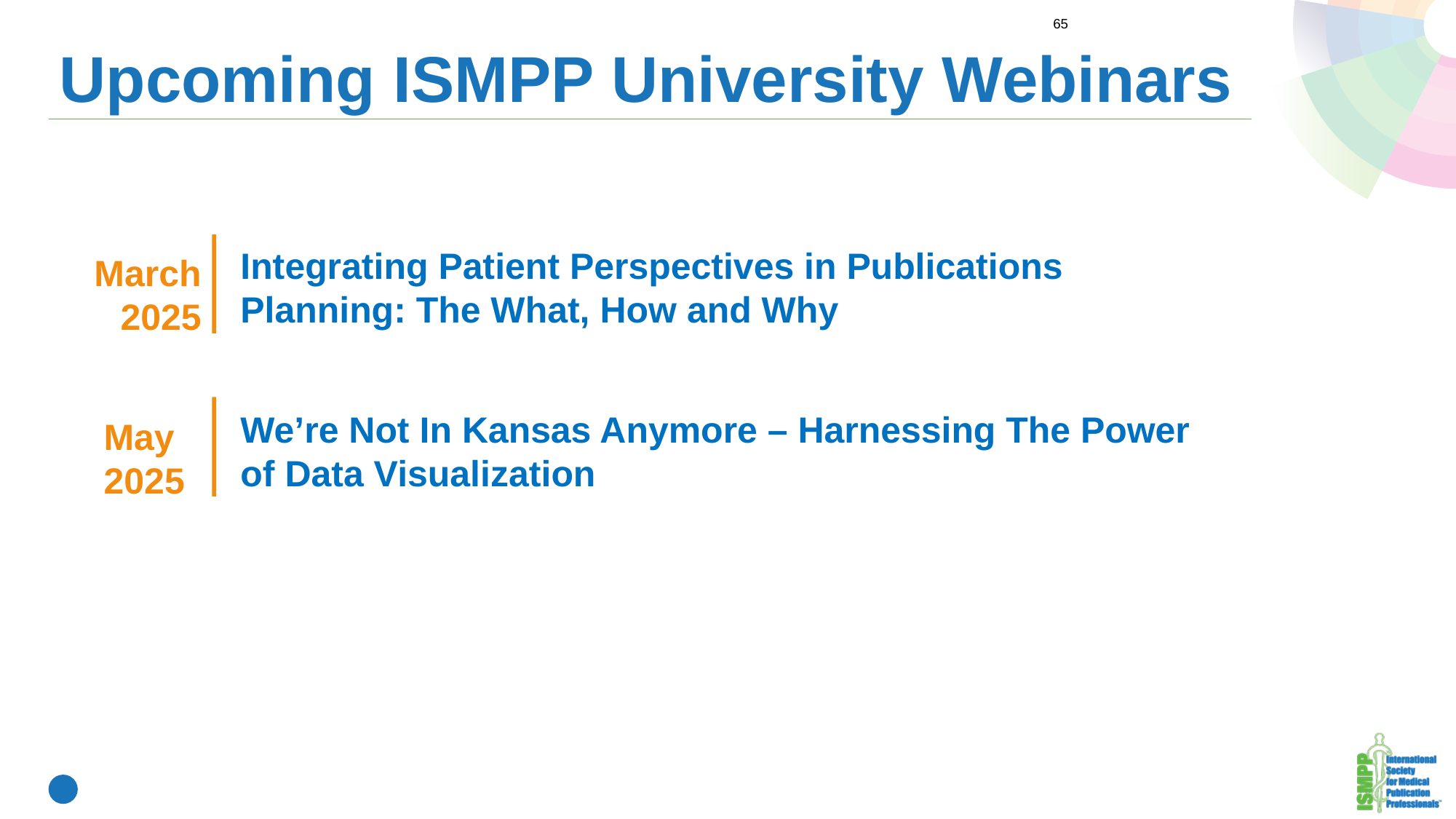

65
# Upcoming ISMPP University Webinars

March 2025
Integrating Patient Perspectives in Publications Planning: The What, How and Why

May
2025
We’re Not In Kansas Anymore – Harnessing The Power of Data Visualization